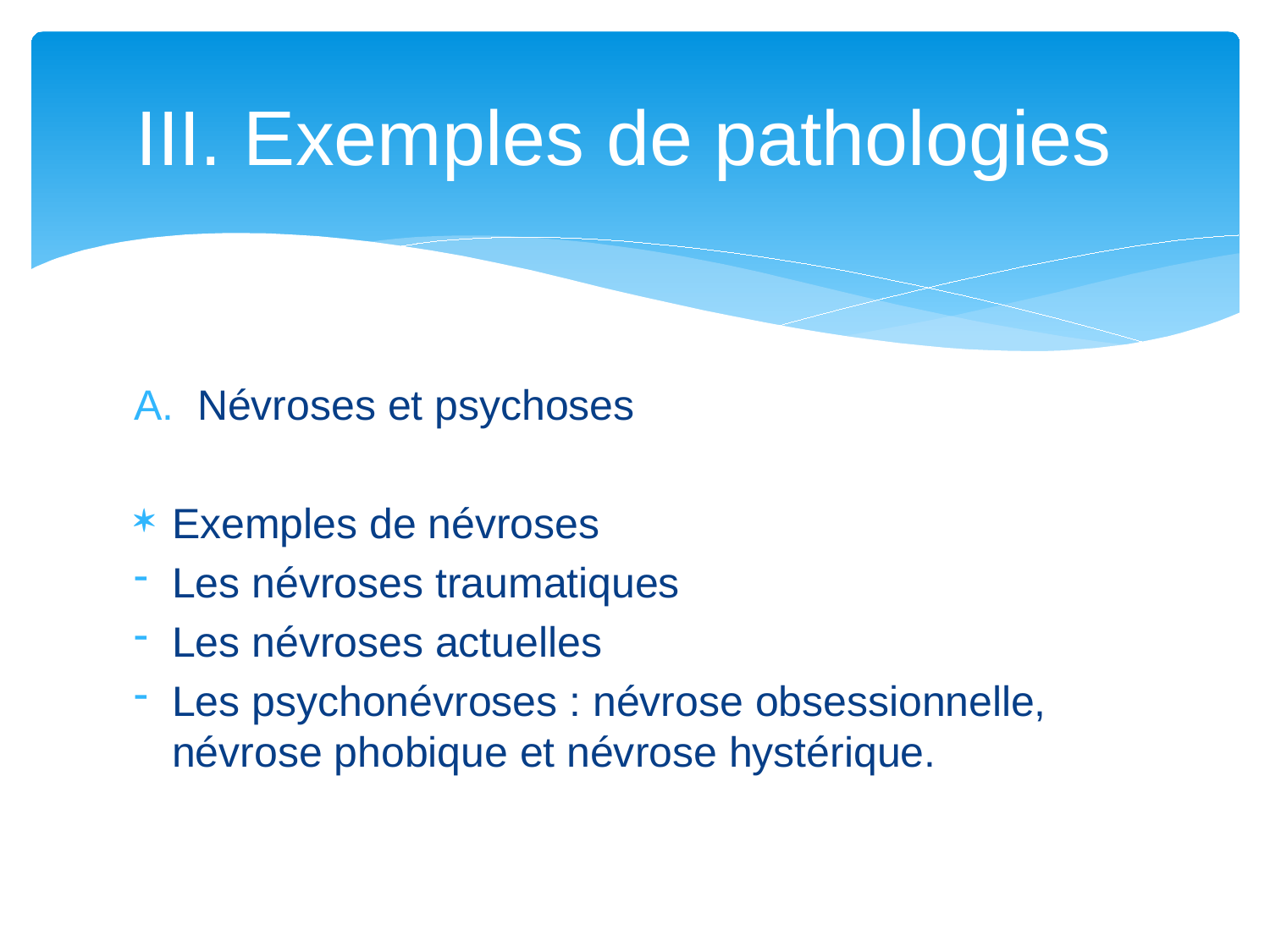

# III. Exemples de pathologies
Névroses et psychoses

Exemples de névroses
Les névroses traumatiques
Les névroses actuelles
Les psychonévroses : névrose obsessionnelle, névrose phobique et névrose hystérique.